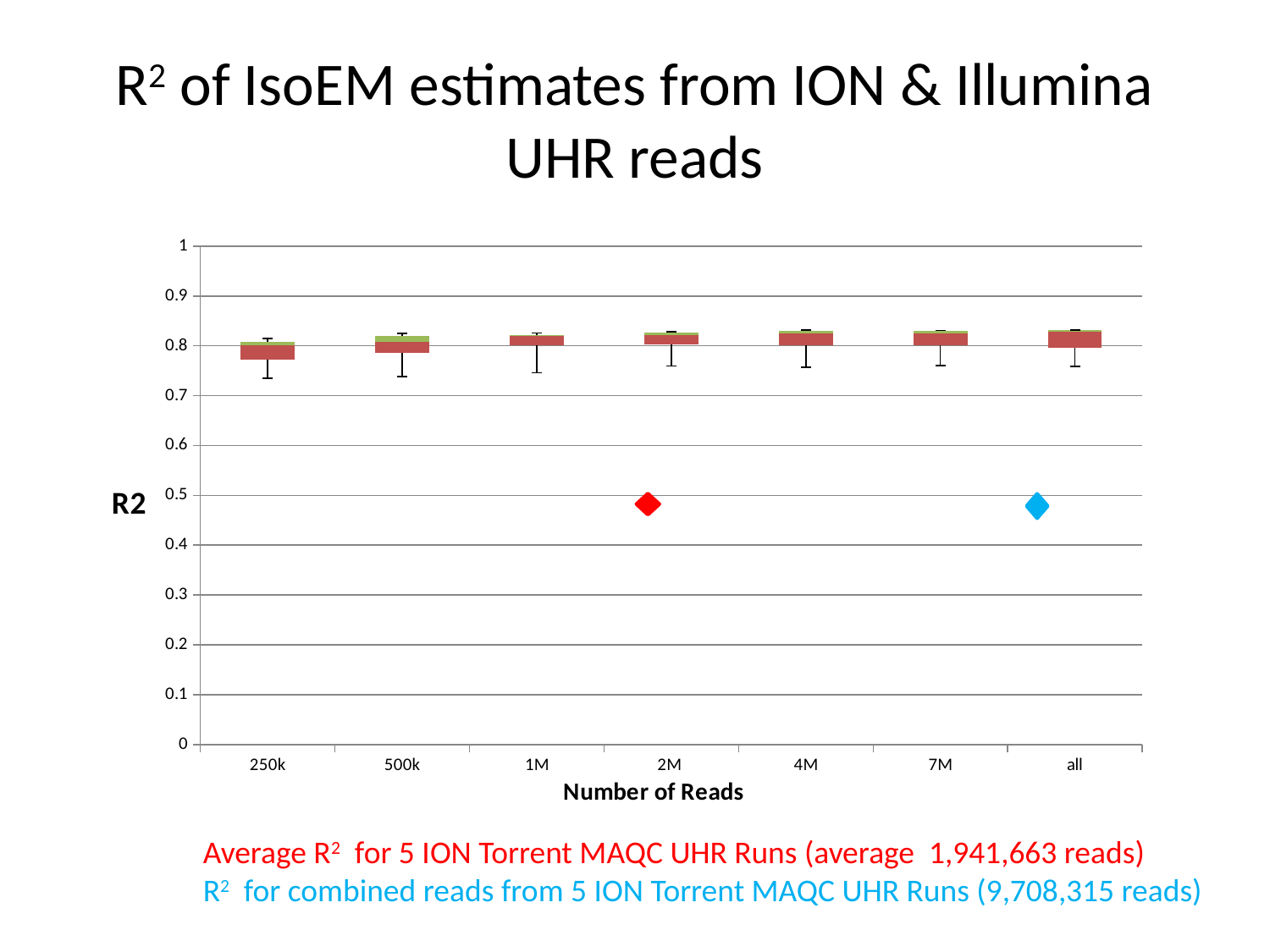

R2 of IsoEM estimates from ION & Illumina UHR reads

### Chart

| Category |  |  |  |
|---|---|---|---|
| 250k | 0.771292541377 | 0.02951427669100004 | 0.0071477256290000115 |
| 500k | 0.7854584698869996 | 0.021750538490999952 | 0.01288897300625014 |
| 1M | 0.8005019437480001 | 0.01859184393699986 | 0.0017863357532500461 |
| 2M  | 0.8031867602057499 | 0.018717990266749807 | 0.005080198819500172 |
| 4M | 0.8005363805882495 | 0.023888758285750107 | 0.006265436260249889 |
| 7M | 0.8004211557812497 | 0.024849843420749942 | 0.005269145957250032 |
| all | 0.7960331296709998 | 0.031970061947499975 | 0.0029963333287499356 |

Average R2  for 5 ION Torrent MAQC UHR Runs (average  1,941,663 reads)
R2  for combined reads from 5 ION Torrent MAQC UHR Runs (9,708,315 reads)